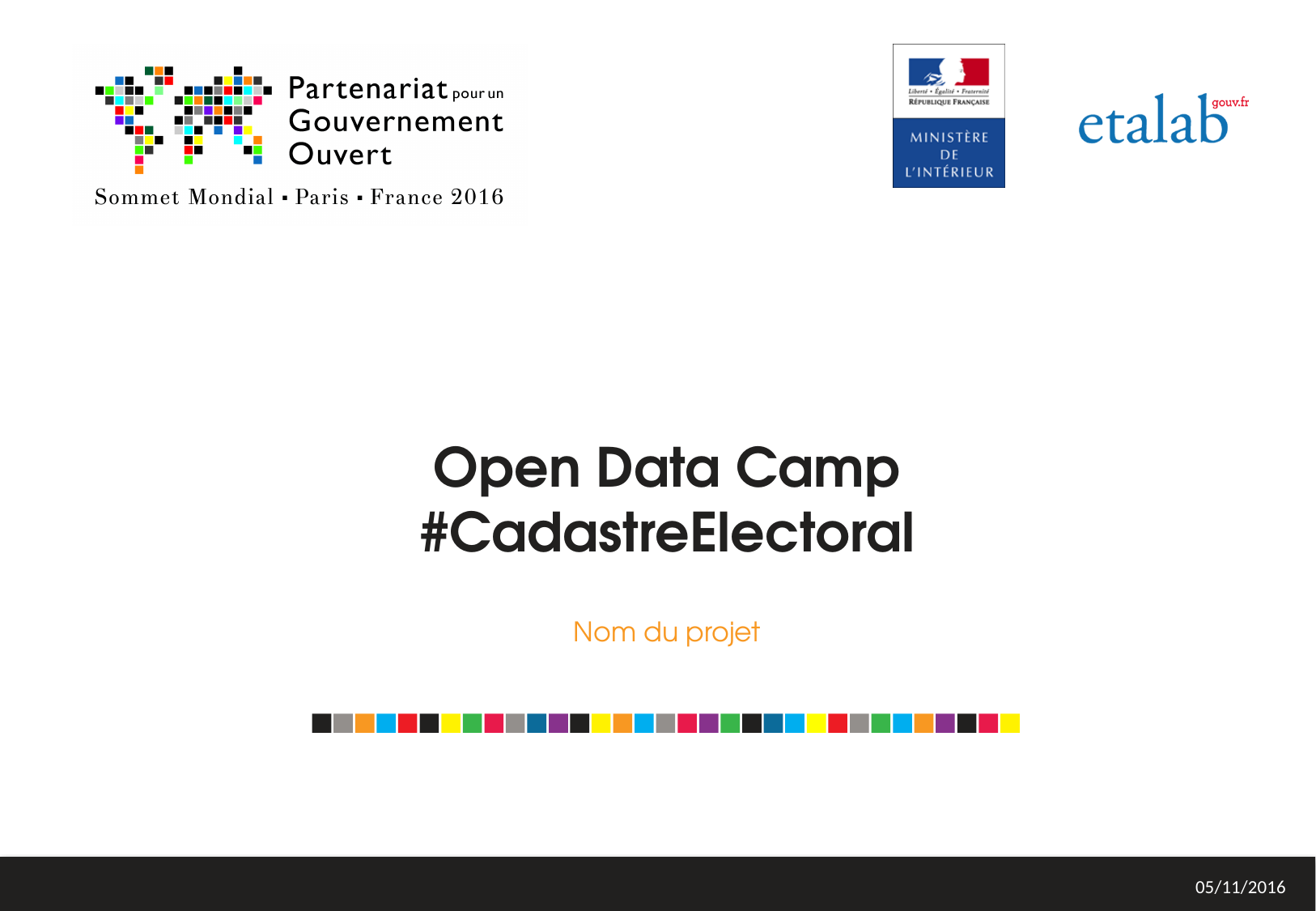

# Open Data Camp #CadastreElectoral
Nom du projet
05/11/2016